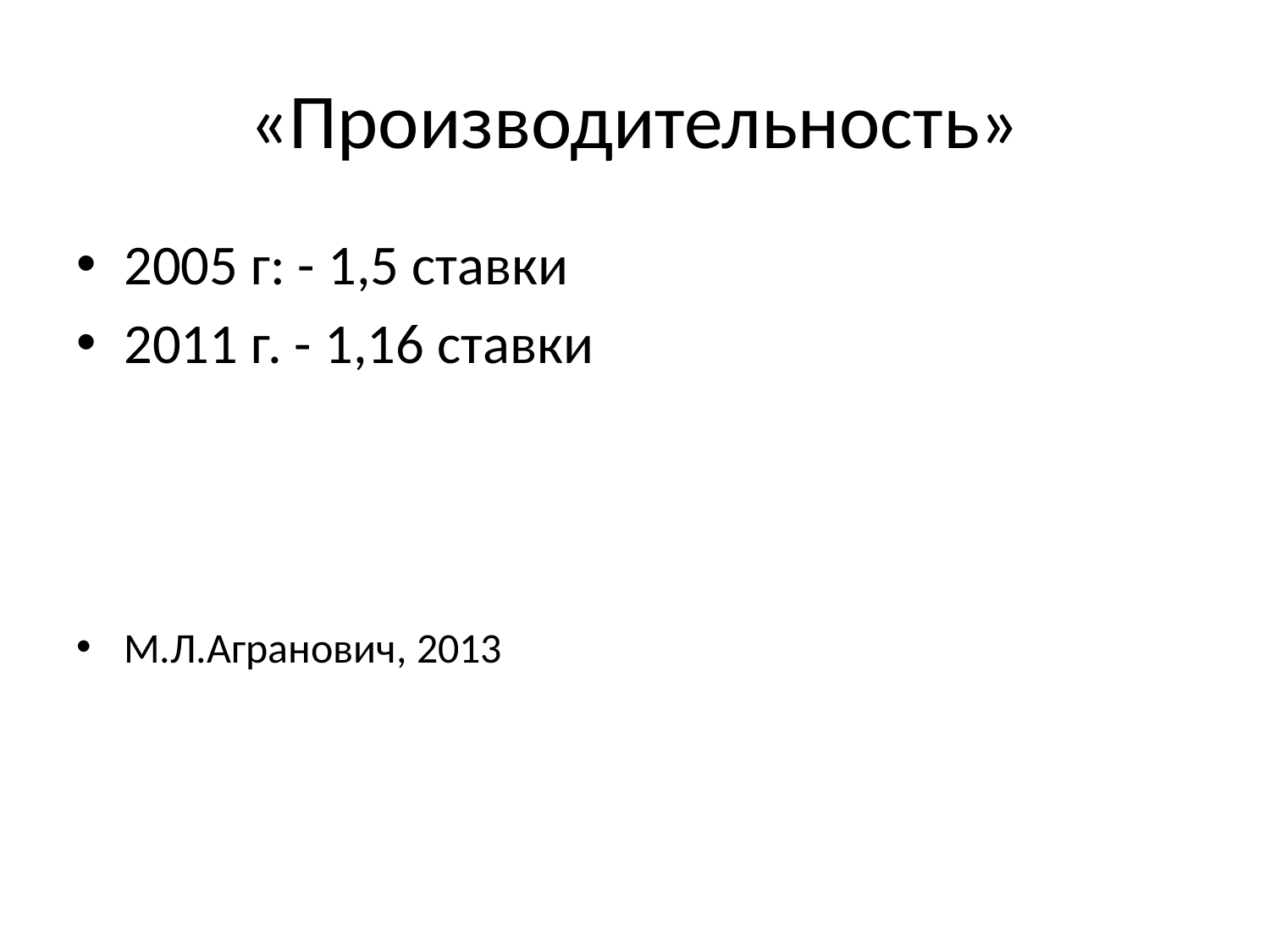

# «Производительность»
2005 г: - 1,5 ставки
2011 г. - 1,16 ставки

М.Л.Агранович, 2013